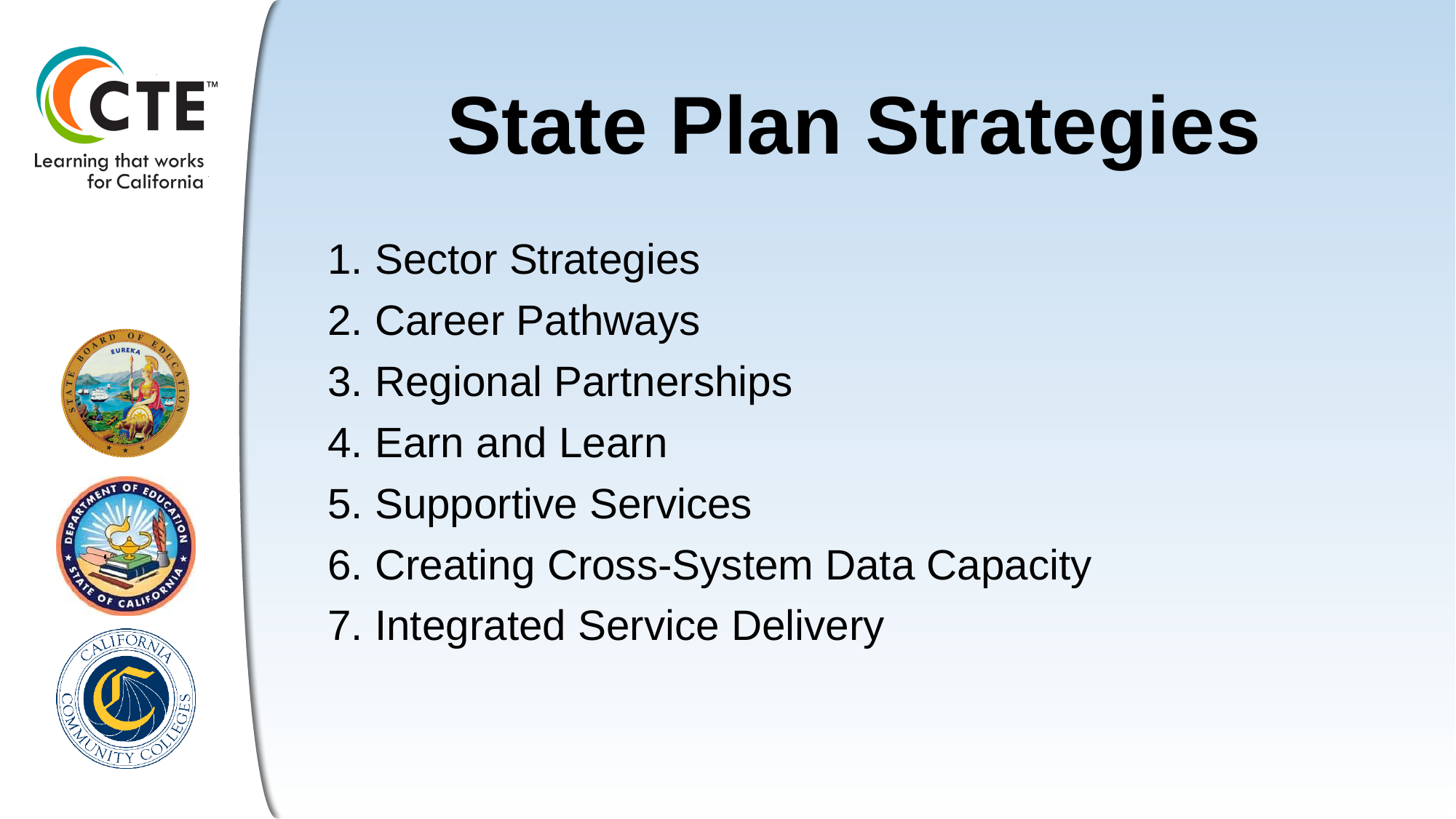

# State Plan Strategies
1. Sector Strategies
2. Career Pathways
3. Regional Partnerships
4. Earn and Learn
5. Supportive Services
6. Creating Cross-System Data Capacity
7. Integrated Service Delivery